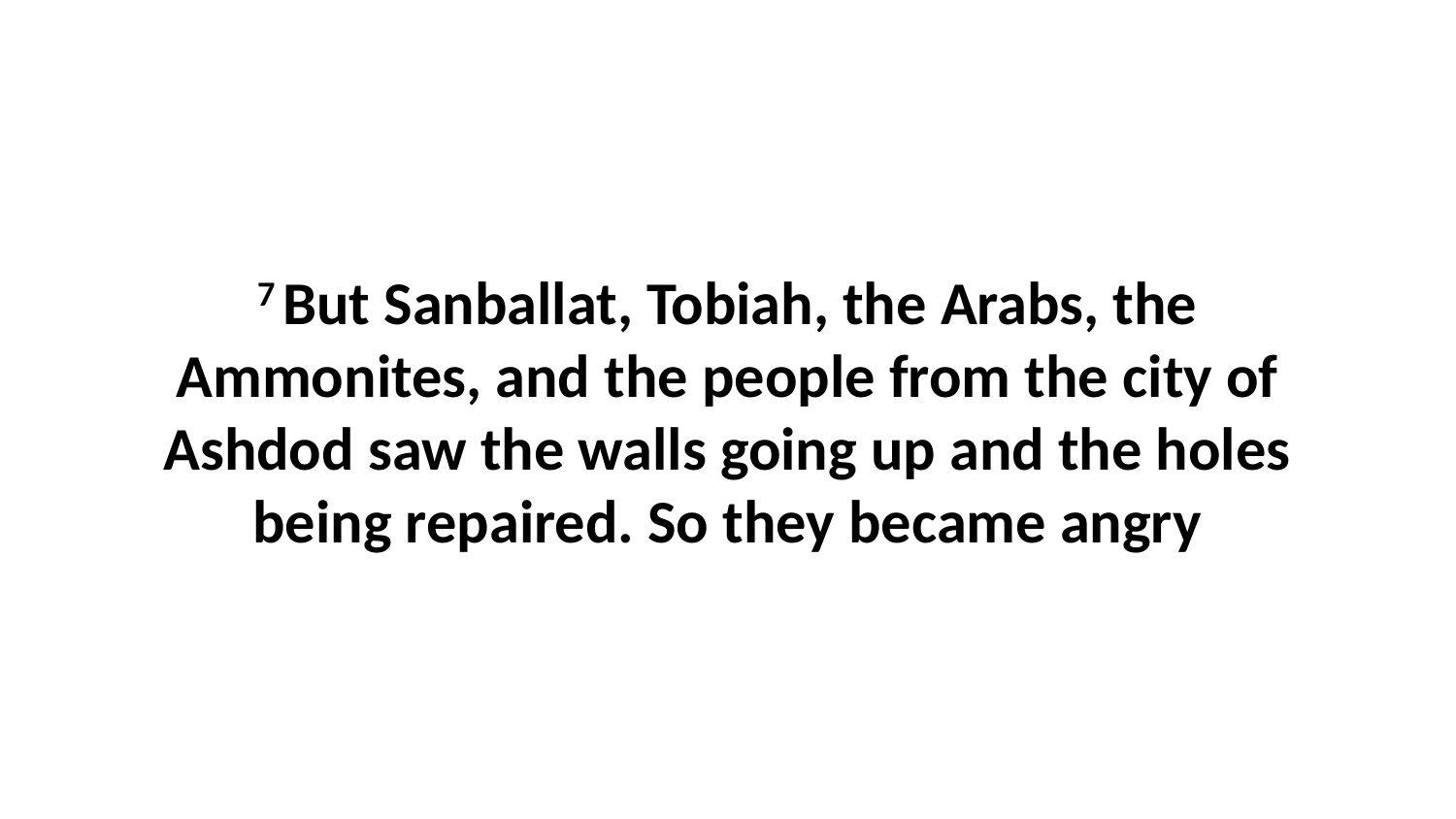

7 But Sanballat, Tobiah, the Arabs, the Ammonites, and the people from the city of Ashdod saw the walls going up and the holes being repaired. So they became angry